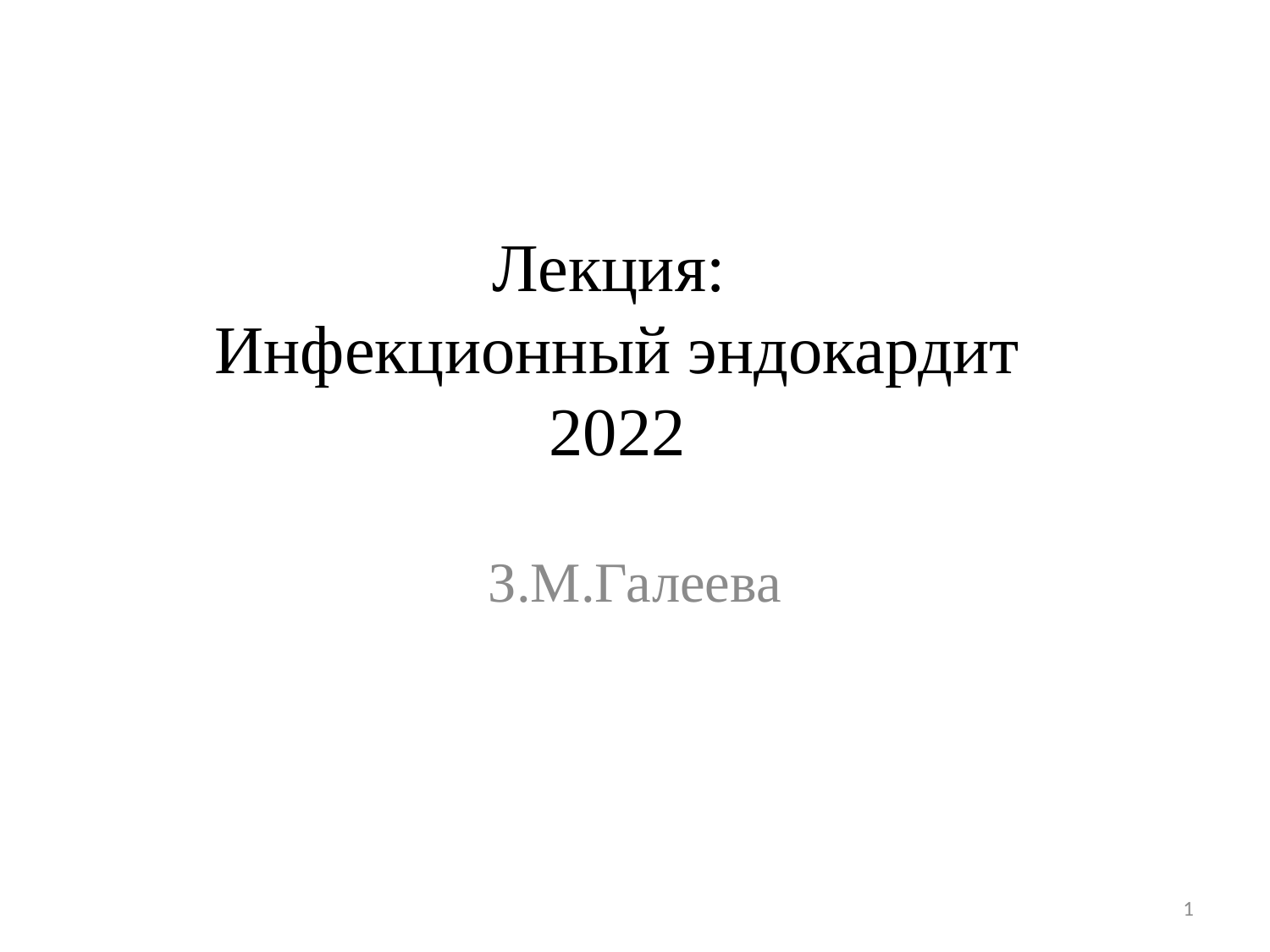

# Лекция: Инфекционный эндокардит 2022
З.М.Галеева
1